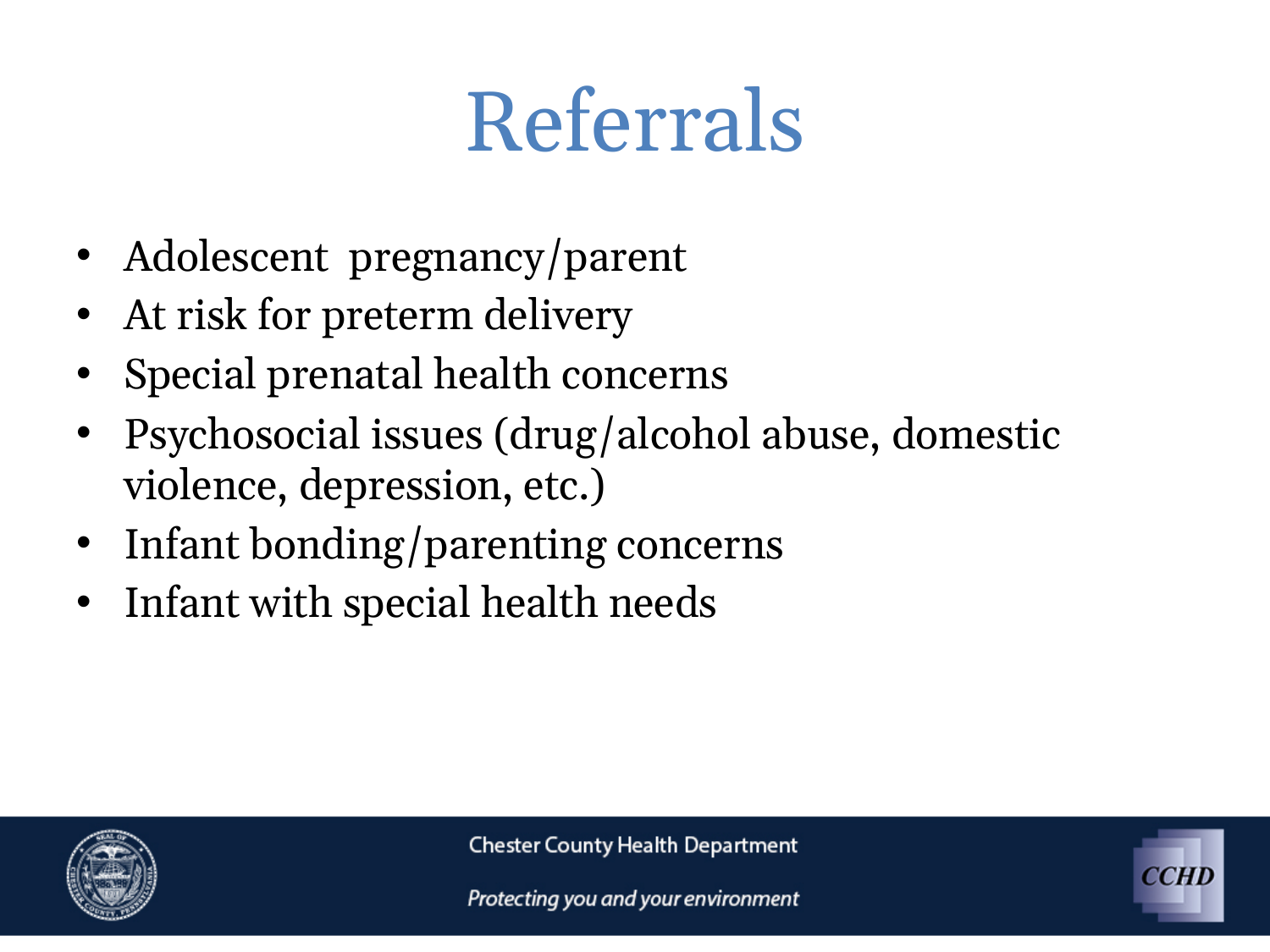

# Referrals
Adolescent  pregnancy/parent
At risk for preterm delivery
Special prenatal health concerns
Psychosocial issues (drug/alcohol abuse, domestic violence, depression, etc.)
Infant bonding/parenting concerns
Infant with special health needs